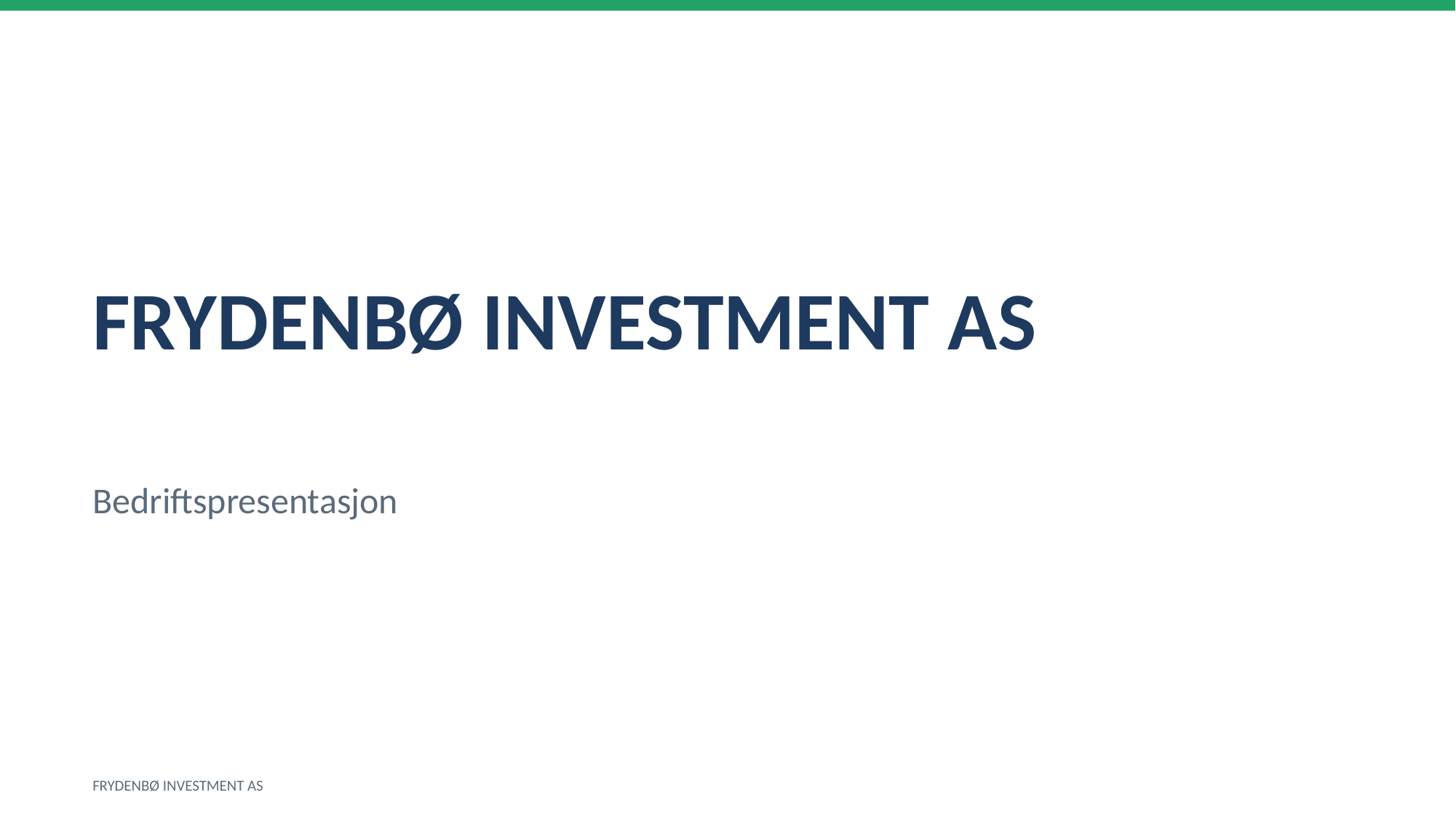

FRYDENBØ INVESTMENT AS
Bedriftspresentasjon
FRYDENBØ INVESTMENT AS